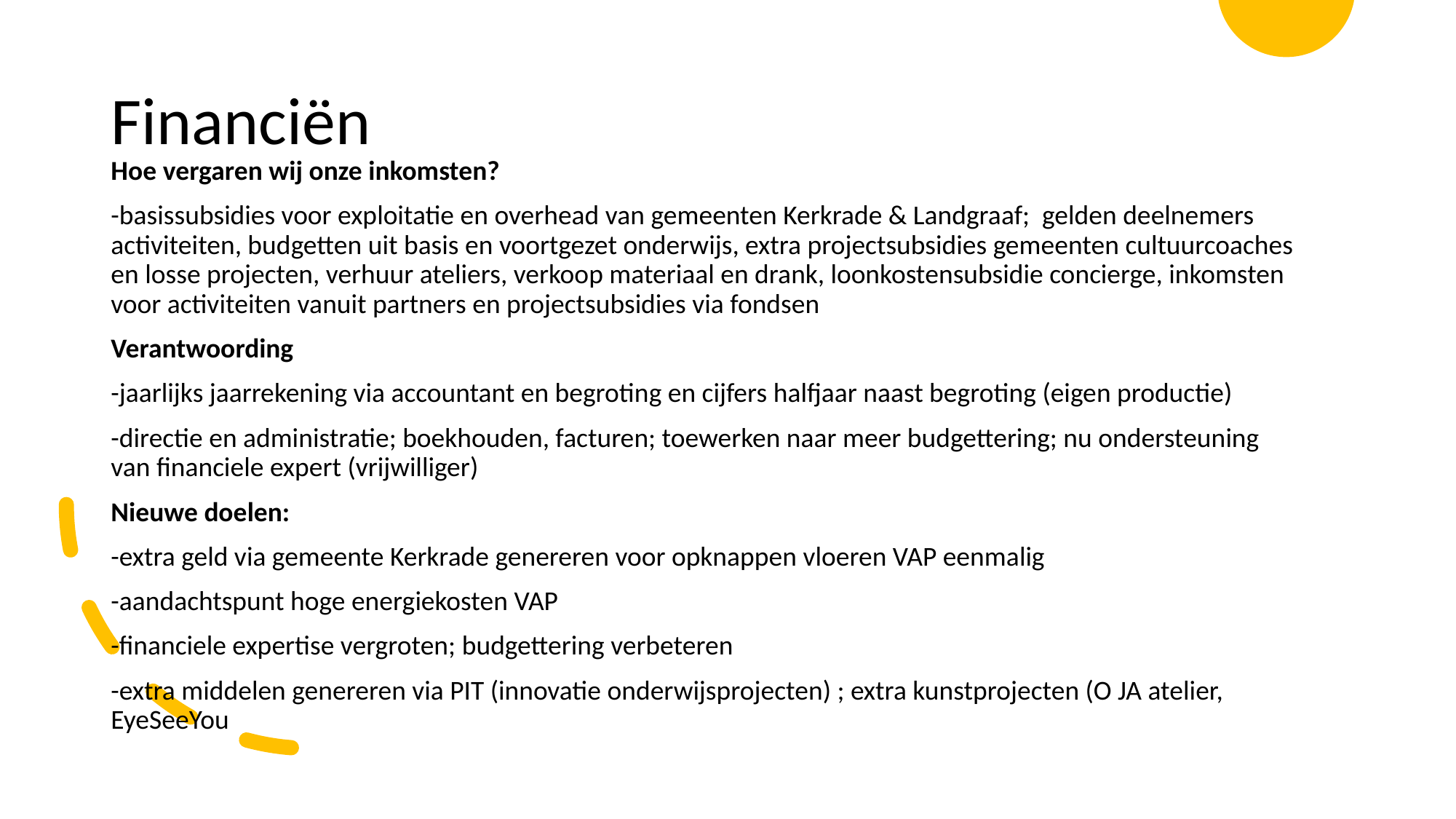

# Financiën
Hoe vergaren wij onze inkomsten?
-basissubsidies voor exploitatie en overhead van gemeenten Kerkrade & Landgraaf;  gelden deelnemers activiteiten, budgetten uit basis en voortgezet onderwijs, extra projectsubsidies gemeenten cultuurcoaches en losse projecten, verhuur ateliers, verkoop materiaal en drank, loonkostensubsidie concierge, inkomsten voor activiteiten vanuit partners en projectsubsidies via fondsen
Verantwoording
-jaarlijks jaarrekening via accountant en begroting en cijfers halfjaar naast begroting (eigen productie)
-directie en administratie; boekhouden, facturen; toewerken naar meer budgettering; nu ondersteuning van financiele expert (vrijwilliger)
Nieuwe doelen:
-extra geld via gemeente Kerkrade genereren voor opknappen vloeren VAP eenmalig
-aandachtspunt hoge energiekosten VAP
-financiele expertise vergroten; budgettering verbeteren
-extra middelen genereren via PIT (innovatie onderwijsprojecten) ; extra kunstprojecten (O JA atelier, EyeSeeYou